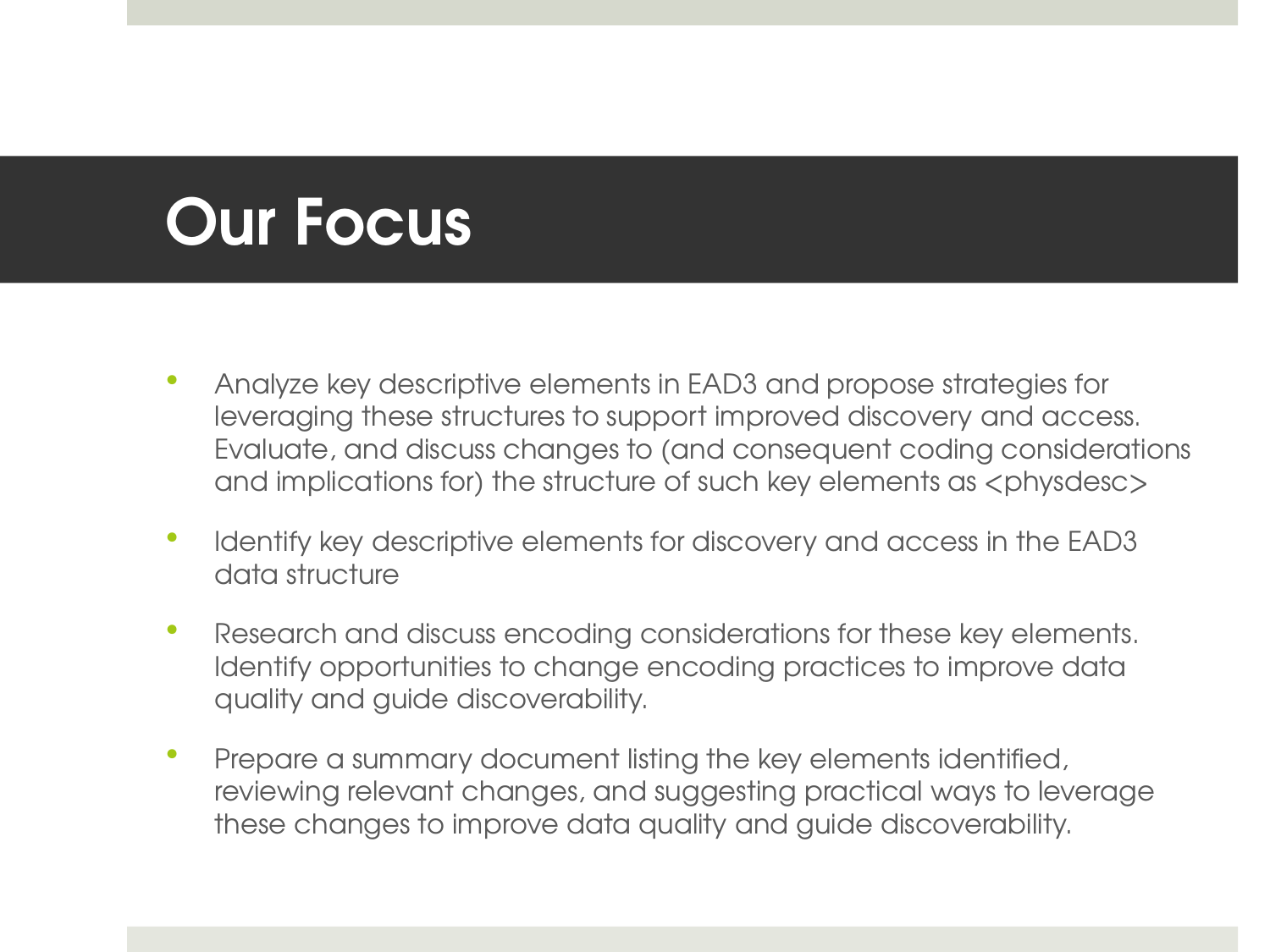

# Our Focus
Analyze key descriptive elements in EAD3 and propose strategies for leveraging these structures to support improved discovery and access.  Evaluate, and discuss changes to (and consequent coding considerations and implications for) the structure of such key elements as <physdesc>
Identify key descriptive elements for discovery and access in the EAD3 data structure
Research and discuss encoding considerations for these key elements.  Identify opportunities to change encoding practices to improve data quality and guide discoverability.
Prepare a summary document listing the key elements identified, reviewing relevant changes, and suggesting practical ways to leverage these changes to improve data quality and guide discoverability.